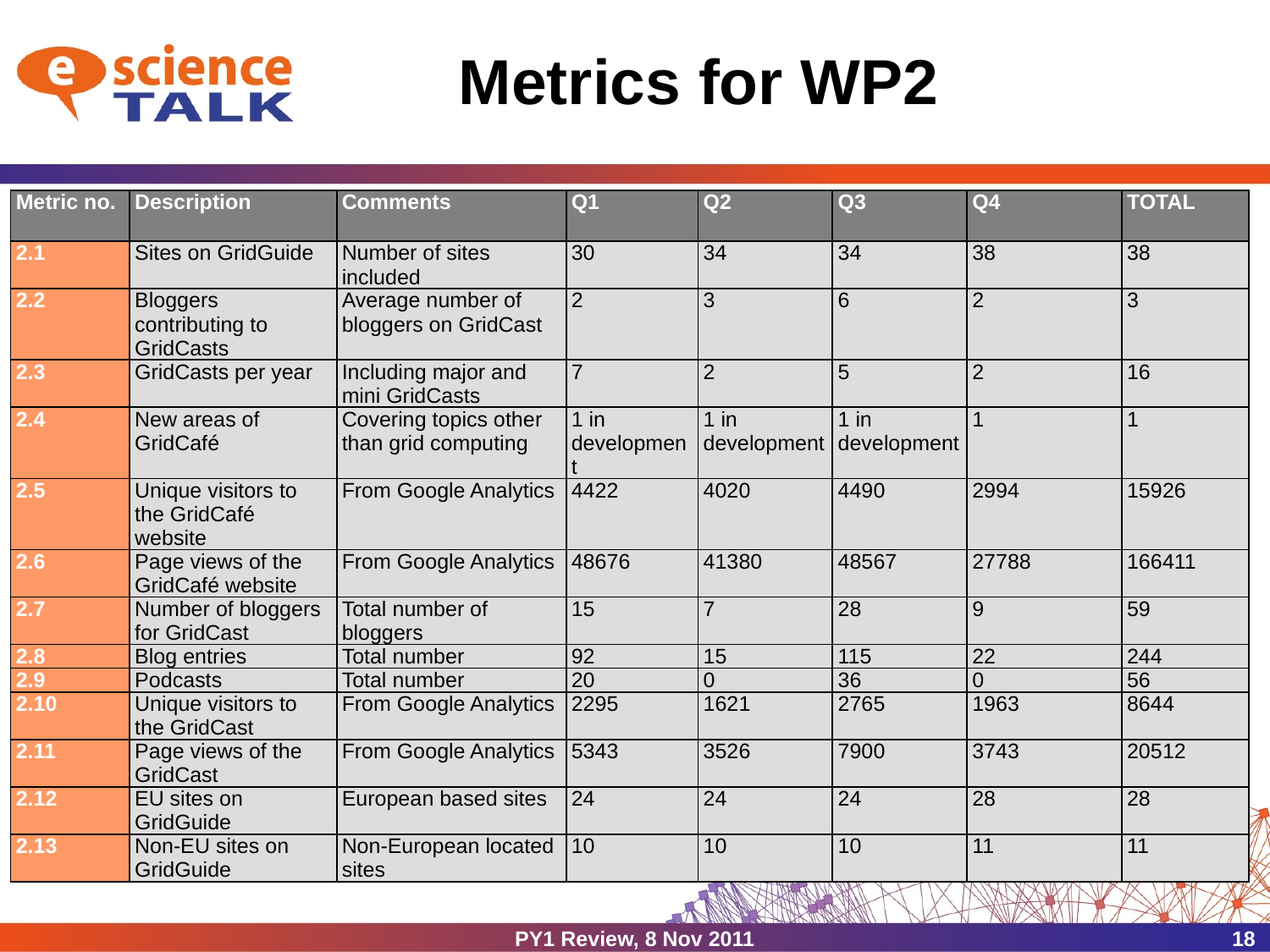

# Metrics for WP2
| Metric no. | Description | Comments | Q1 | Q2 | Q3 | Q4 | TOTAL |
| --- | --- | --- | --- | --- | --- | --- | --- |
| 2.1 | Sites on GridGuide | Number of sites included | 30 | 34 | 34 | 38 | 38 |
| 2.2 | Bloggers contributing to GridCasts | Average number of bloggers on GridCast | 2 | 3 | 6 | 2 | 3 |
| 2.3 | GridCasts per year | Including major and mini GridCasts | 7 | 2 | 5 | 2 | 16 |
| 2.4 | New areas of GridCafé | Covering topics other than grid computing | 1 in development | 1 in development | 1 in development | 1 | 1 |
| 2.5 | Unique visitors to the GridCafé website | From Google Analytics | 4422 | 4020 | 4490 | 2994 | 15926 |
| 2.6 | Page views of the GridCafé website | From Google Analytics | 48676 | 41380 | 48567 | 27788 | 166411 |
| 2.7 | Number of bloggers for GridCast | Total number of bloggers | 15 | 7 | 28 | 9 | 59 |
| 2.8 | Blog entries | Total number | 92 | 15 | 115 | 22 | 244 |
| 2.9 | Podcasts | Total number | 20 | 0 | 36 | 0 | 56 |
| 2.10 | Unique visitors to the GridCast | From Google Analytics | 2295 | 1621 | 2765 | 1963 | 8644 |
| 2.11 | Page views of the GridCast | From Google Analytics | 5343 | 3526 | 7900 | 3743 | 20512 |
| 2.12 | EU sites on GridGuide | European based sites | 24 | 24 | 24 | 28 | 28 |
| 2.13 | Non-EU sites on GridGuide | Non-European located sites | 10 | 10 | 10 | 11 | 11 |

PY1 Review, 8 Nov 2011
18